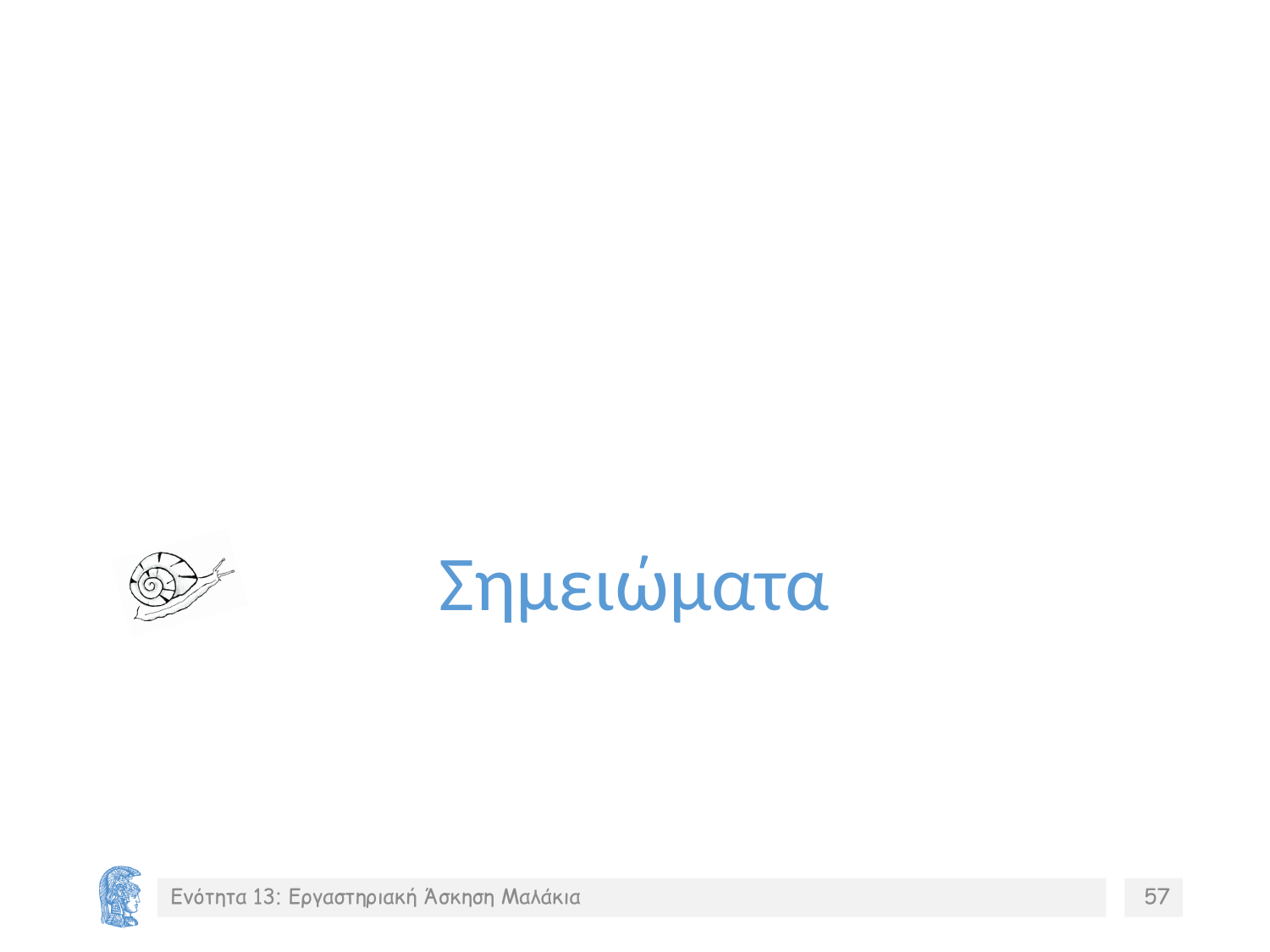

# Σημειώματα

Ενότητα 13: Εργαστηριακή Άσκηση Μαλάκια
57